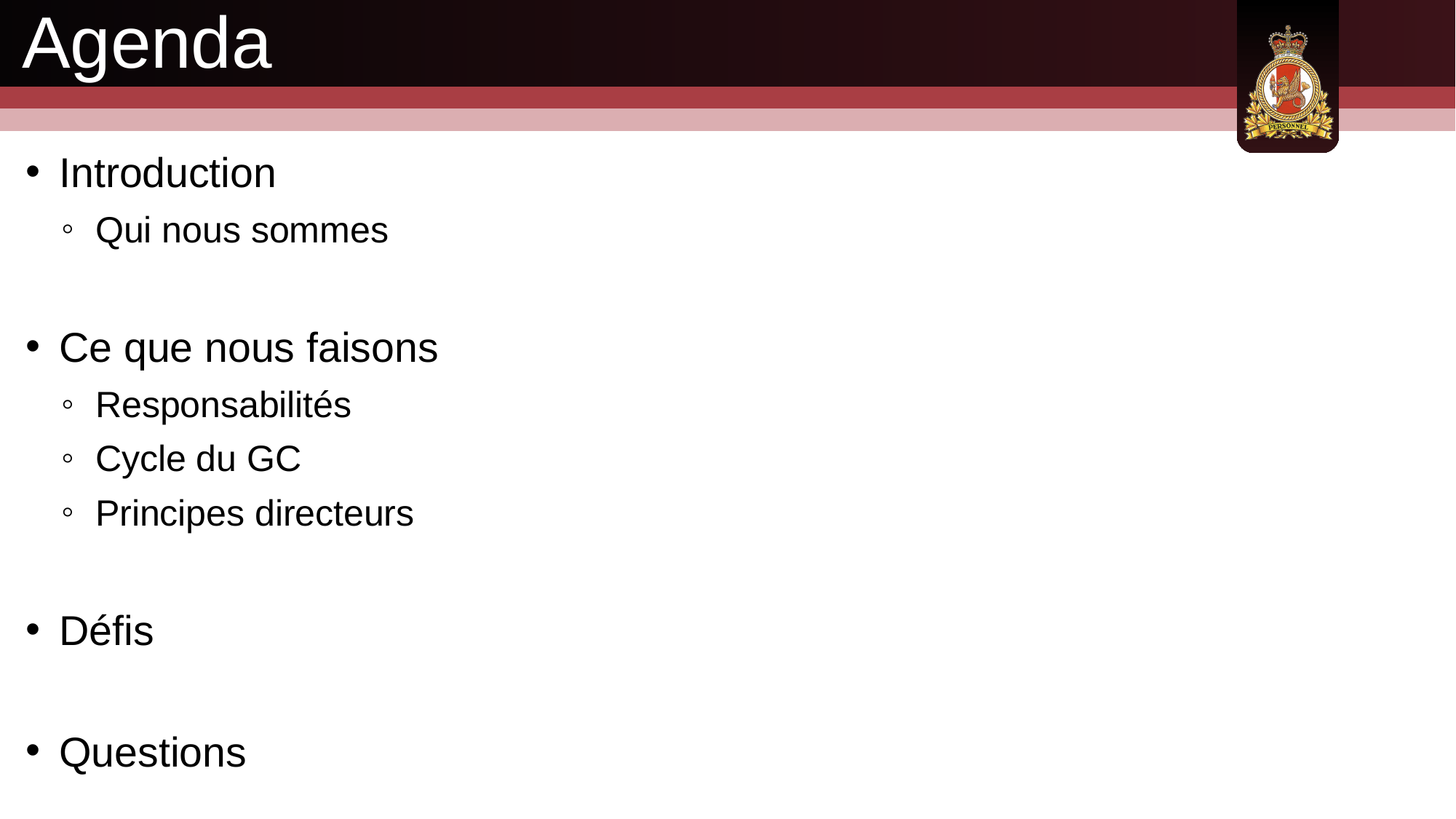

# Agenda
Introduction
Qui nous sommes

Ce que nous faisons
Responsabilités
Cycle du GC
Principes directeurs

Défis

Questions